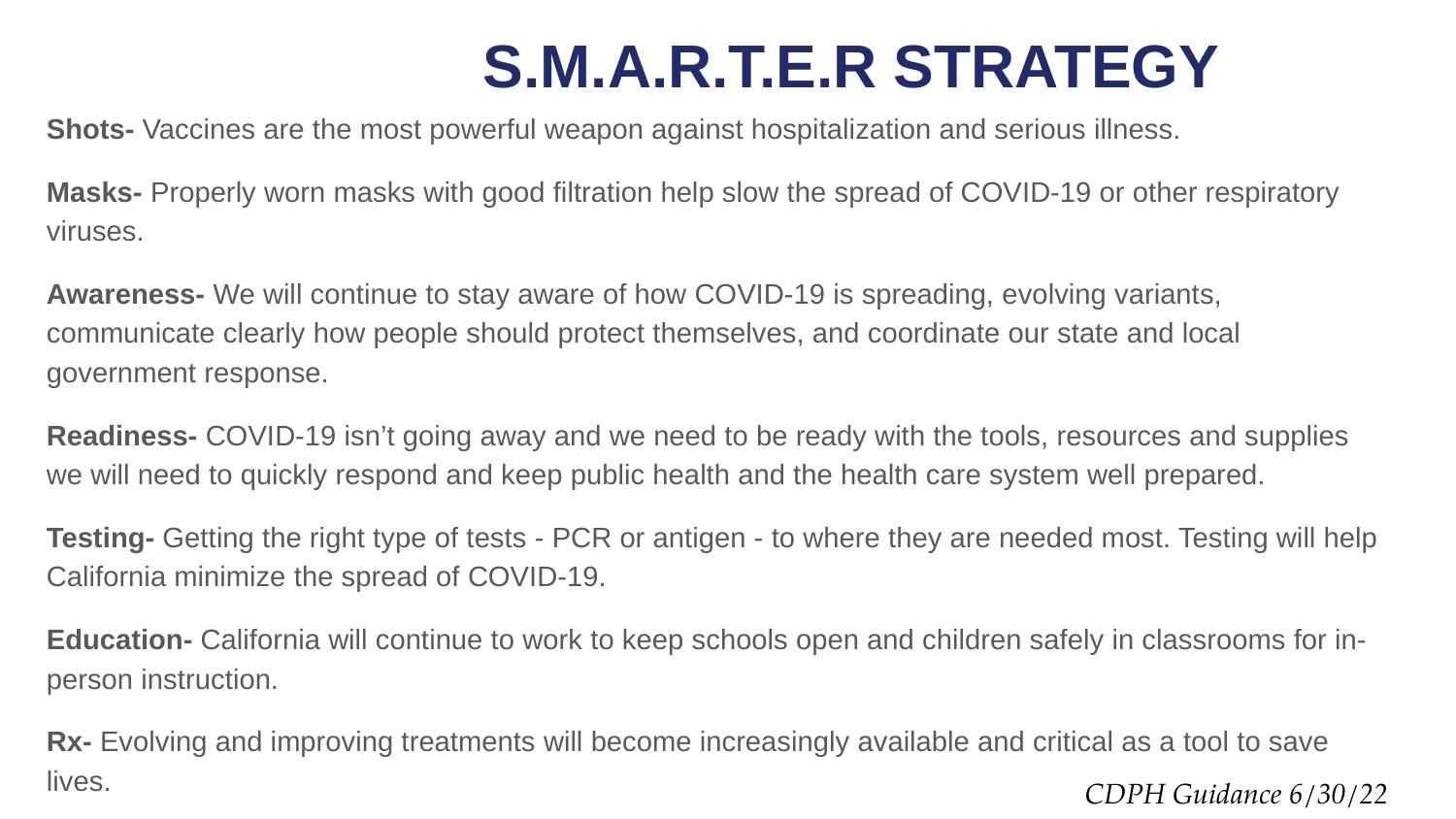

# S.M.A.R.T.E.R STRATEGY
Shots- Vaccines are the most powerful weapon against hospitalization and serious illness.
Masks- Properly worn masks with good filtration help slow the spread of COVID-19 or other respiratory viruses.
Awareness- We will continue to stay aware of how COVID-19 is spreading, evolving variants, communicate clearly how people should protect themselves, and coordinate our state and local government response.
Readiness- COVID-19 isn’t going away and we need to be ready with the tools, resources and supplies we will need to quickly respond and keep public health and the health care system well prepared.
Testing- Getting the right type of tests - PCR or antigen - to where they are needed most. Testing will help California minimize the spread of COVID-19.
Education- California will continue to work to keep schools open and children safely in classrooms for in-person instruction.
Rx- Evolving and improving treatments will become increasingly available and critical as a tool to save lives.
CDPH Guidance 6/30/22